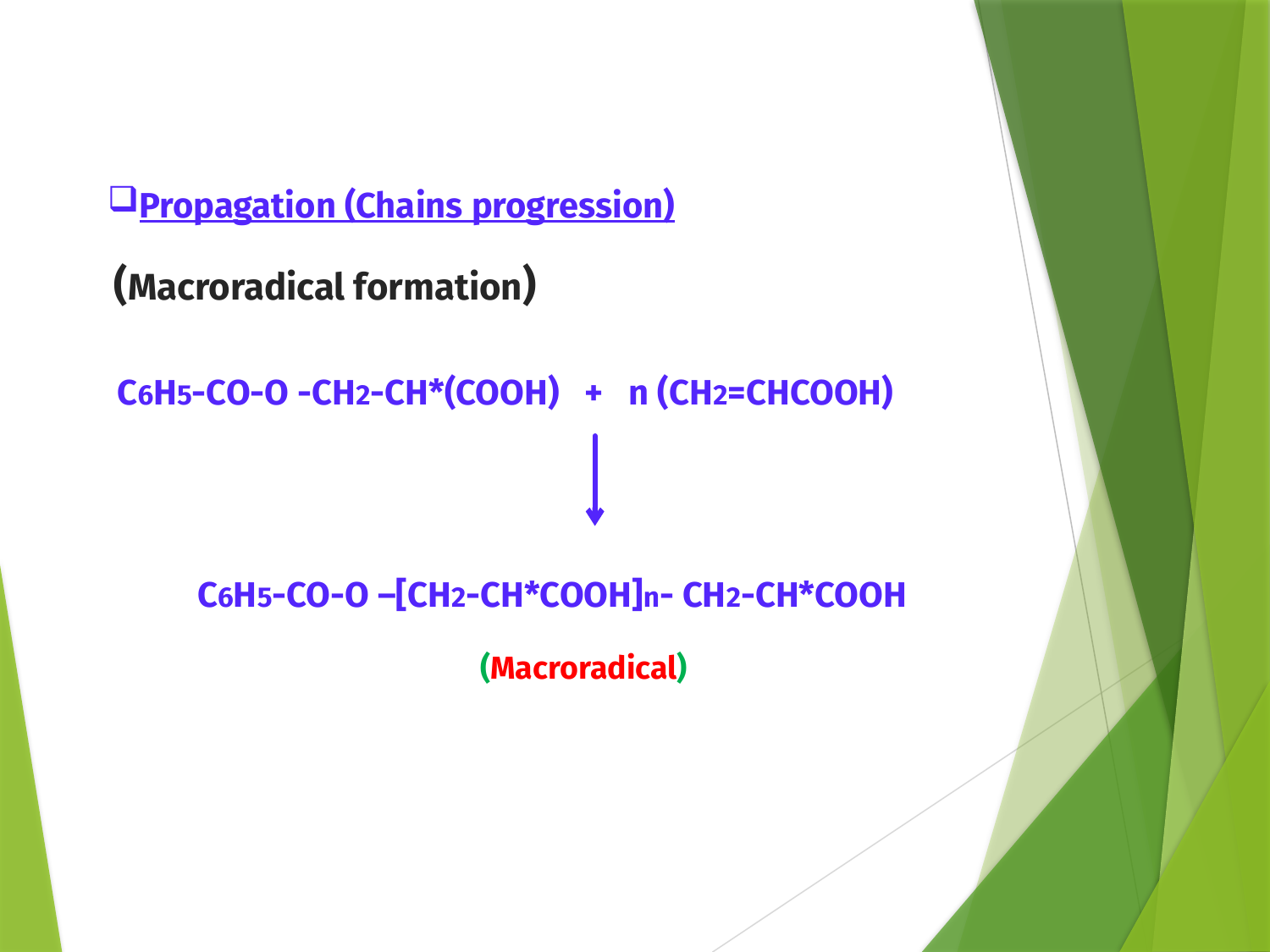

# Propagation (Chains progression)
(Macroradical formation)
C6H5-CO-O -CH2-CH*(COOH)   +   n (CH2=CHCOOH)
C6H5-CO-O –[CH2-CH*COOH]n- CH2-CH*COOH
(Macroradical)